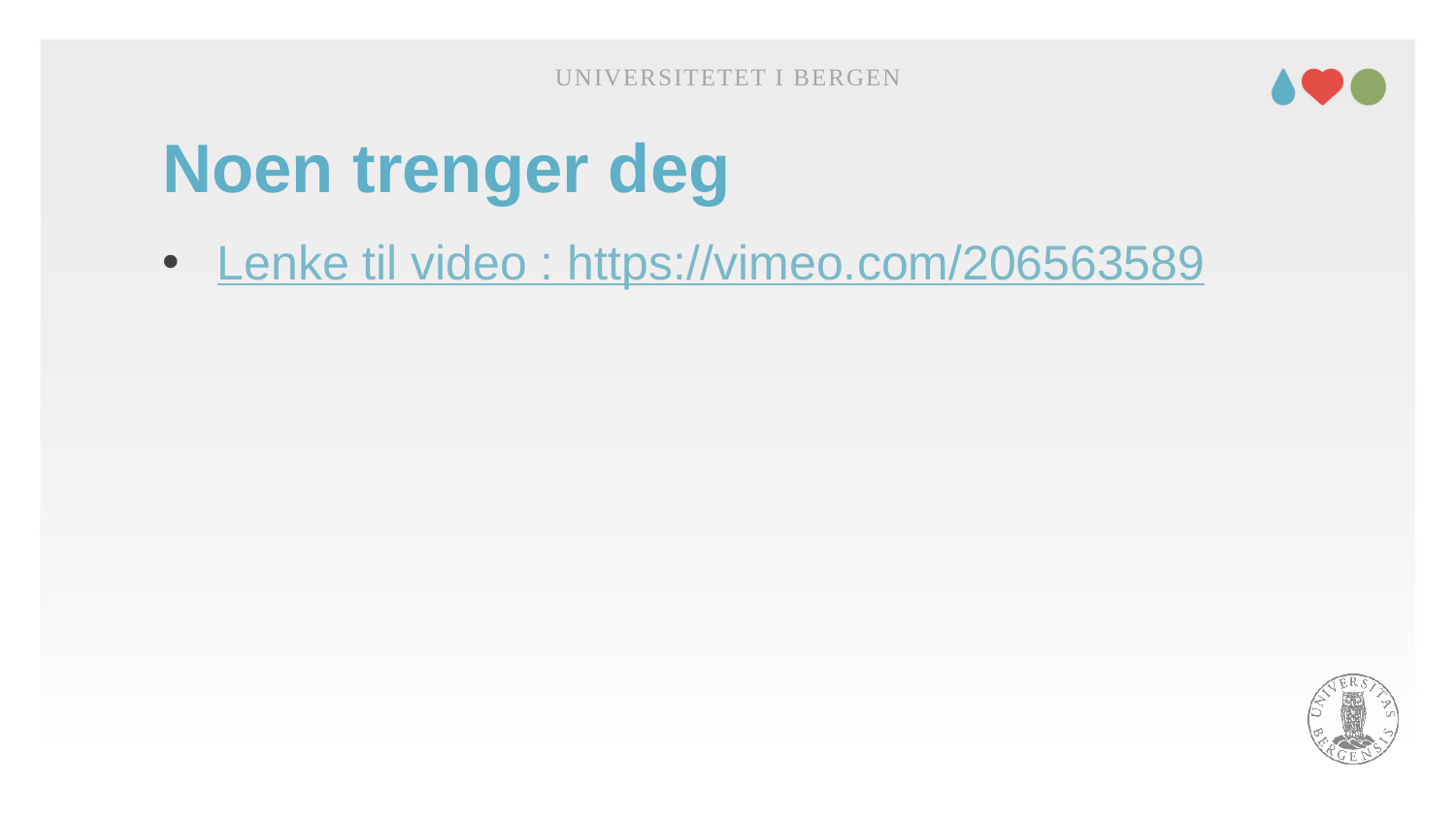

Universitetet i Bergen
# Noen trenger deg
Lenke til video : https://vimeo.com/206563589